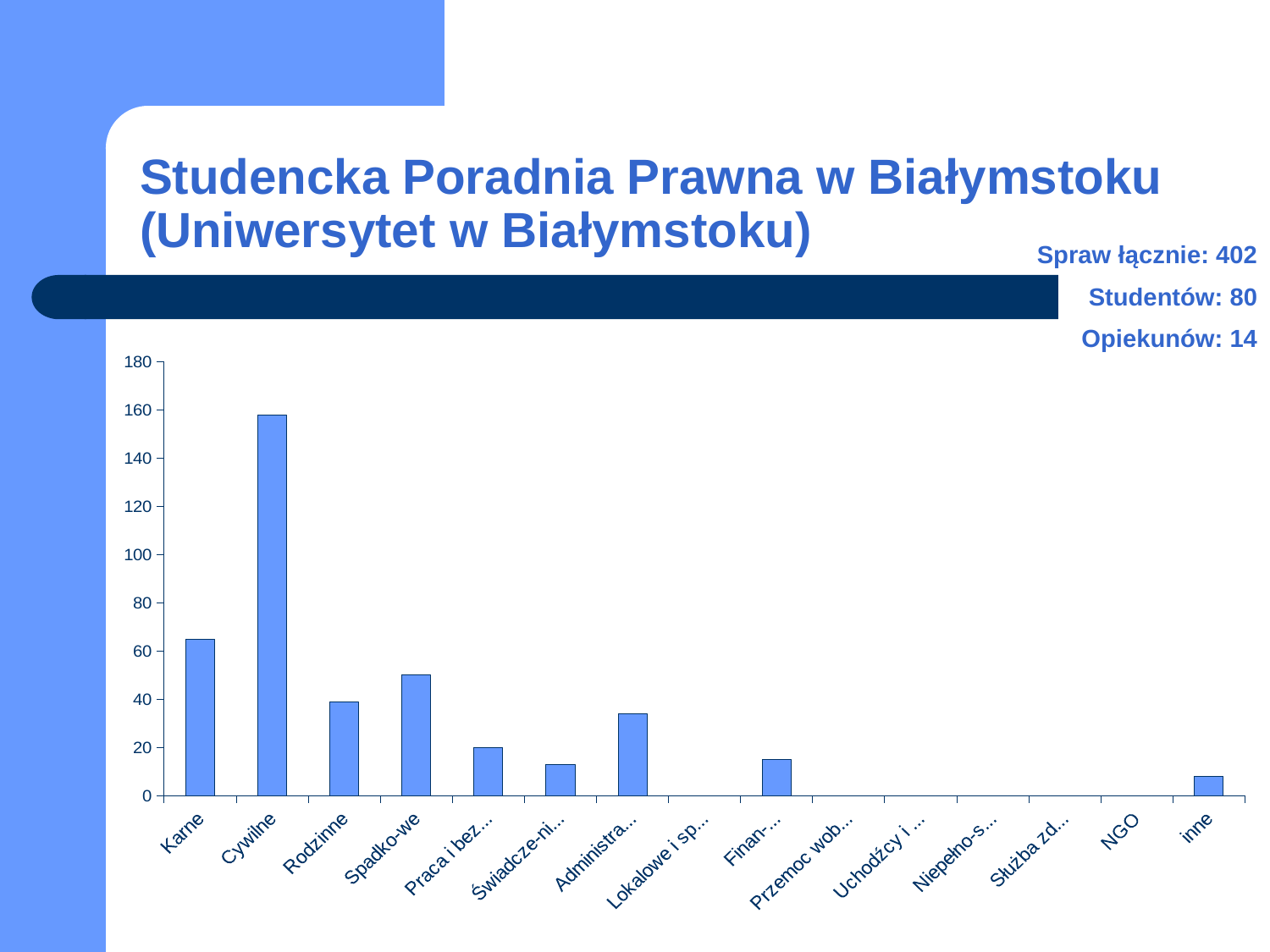

# Studencka Poradnia Prawna w Białymstoku (Uniwersytet w Białymstoku)
Spraw łącznie: 402
Studentów: 80
Opiekunów: 14

### Chart

| Category | 128 |
|---|---|
| Karne | 65.0 |
| Cywilne | 158.0 |
| Rodzinne | 39.0 |
| Spadko-we | 50.0 |
| Praca i bezro-bocie | 20.0 |
| Świadcze-nia społeczne | 13.0 |
| Administra-cyjne | 34.0 |
| Lokalowe i spół-dzielcze | 0.0 |
| Finan-sowe | 15.0 |
| Przemoc wobec kobiet | 0.0 |
| Uchodźcy i cudzo-ziemcy | 0.0 |
| Niepełno-sprawni | 0.0 |
| Służba zdrowia | 0.0 |
| NGO | 0.0 |
| inne | 8.0 |